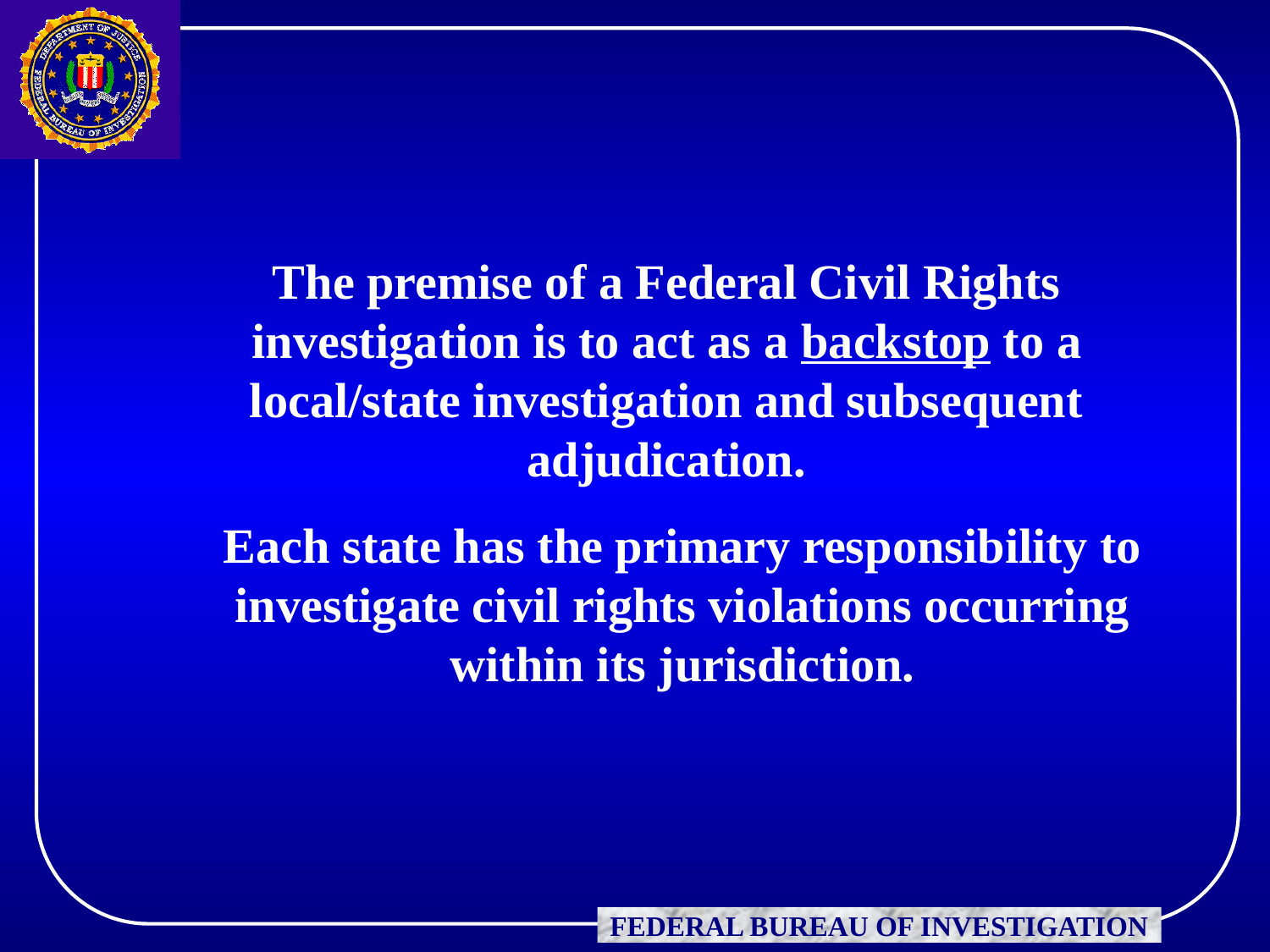

The premise of a Federal Civil Rights investigation is to act as a backstop to a local/state investigation and subsequent adjudication.
Each state has the primary responsibility to investigate civil rights violations occurring within its jurisdiction.